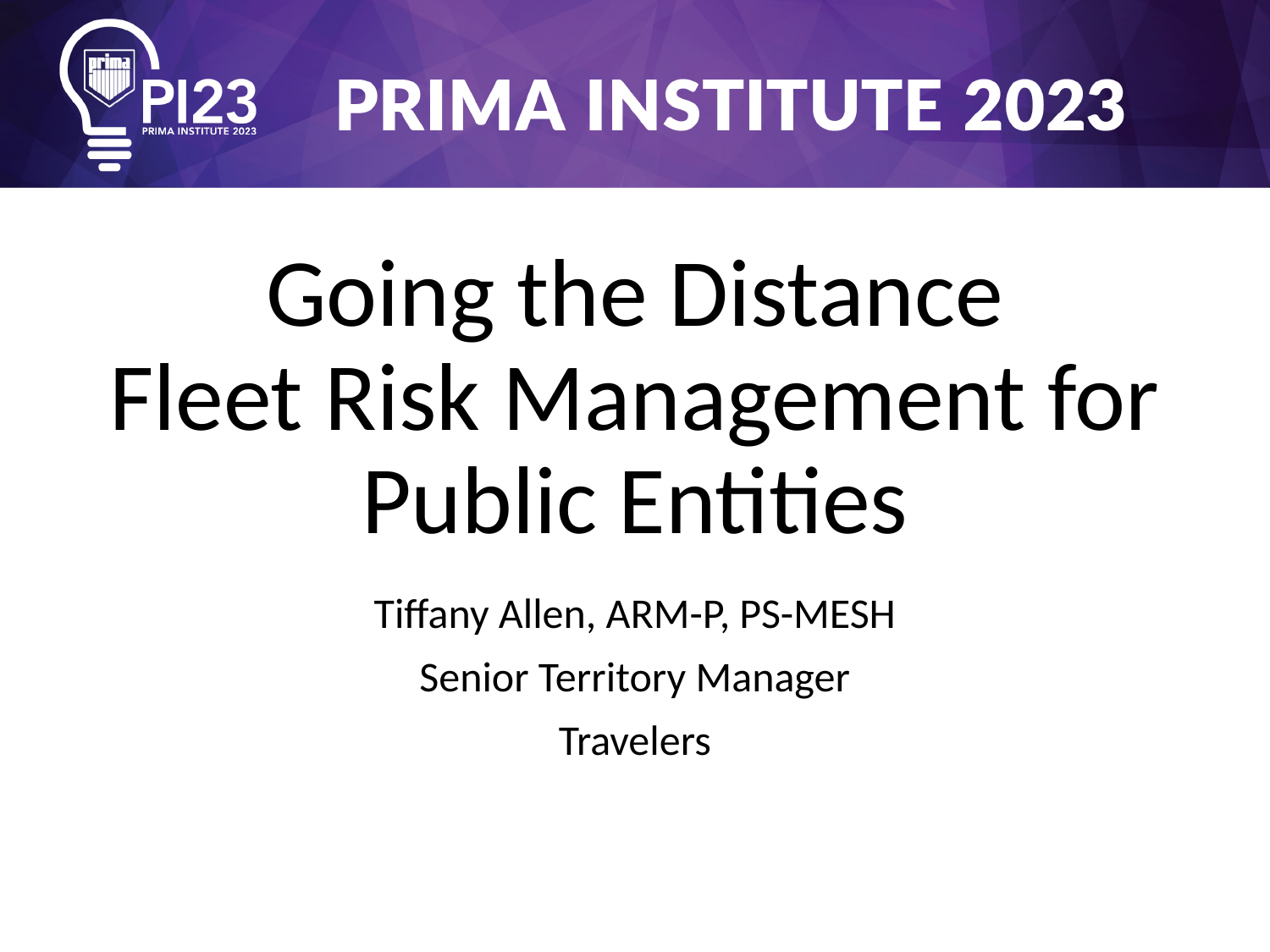

# Going the Distance Fleet Risk Management for Public Entities
Tiffany Allen, ARM-P, PS-MESH
Senior Territory Manager
Travelers